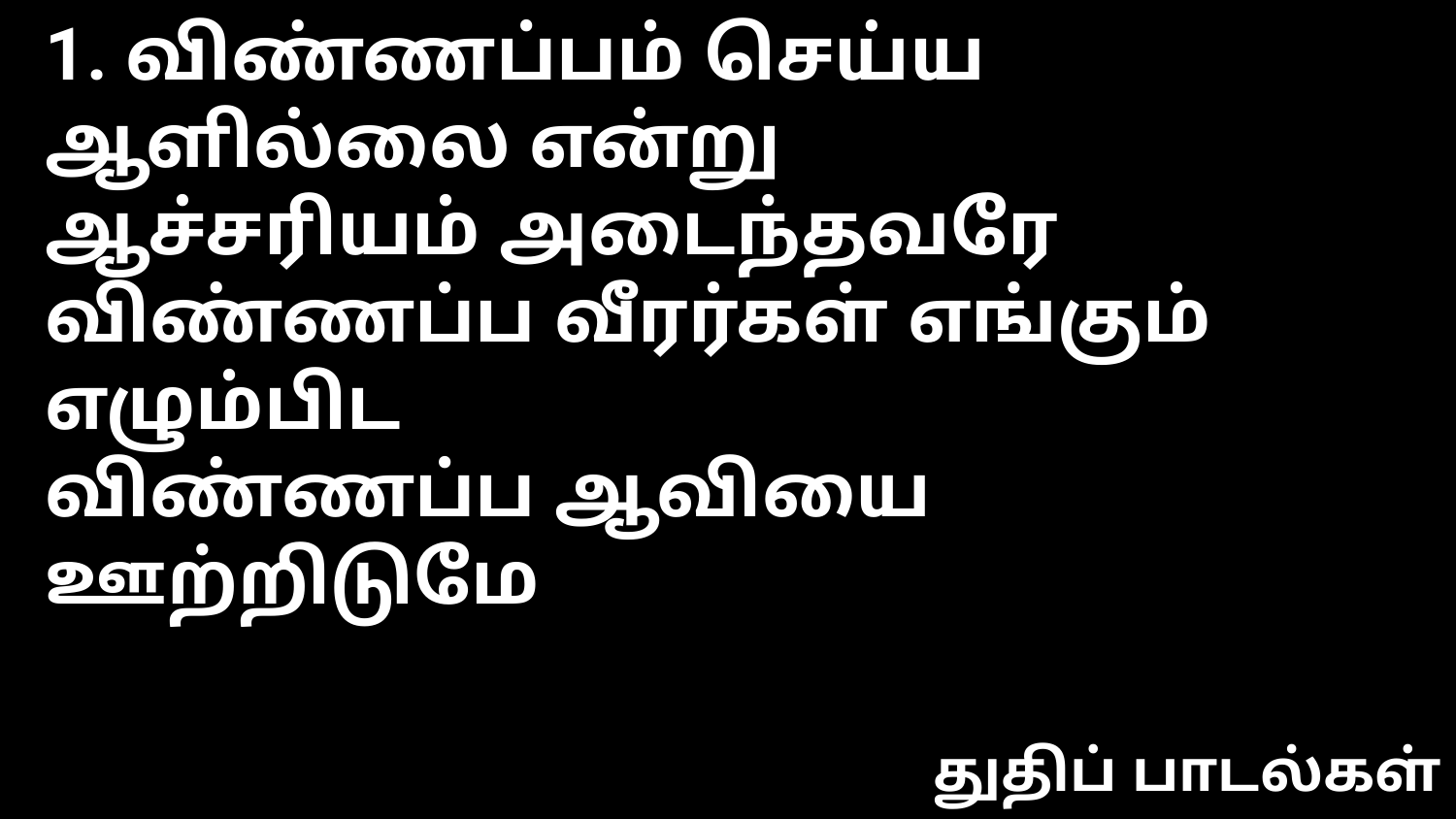

1. விண்ணப்பம் செய்ய ஆளில்லை என்று
ஆச்சரியம் அடைந்தவரே
விண்ணப்ப வீரர்கள் எங்கும் எழும்பிட
விண்ணப்ப ஆவியை ஊற்றிடுமே

துதிப் பாடல்கள்